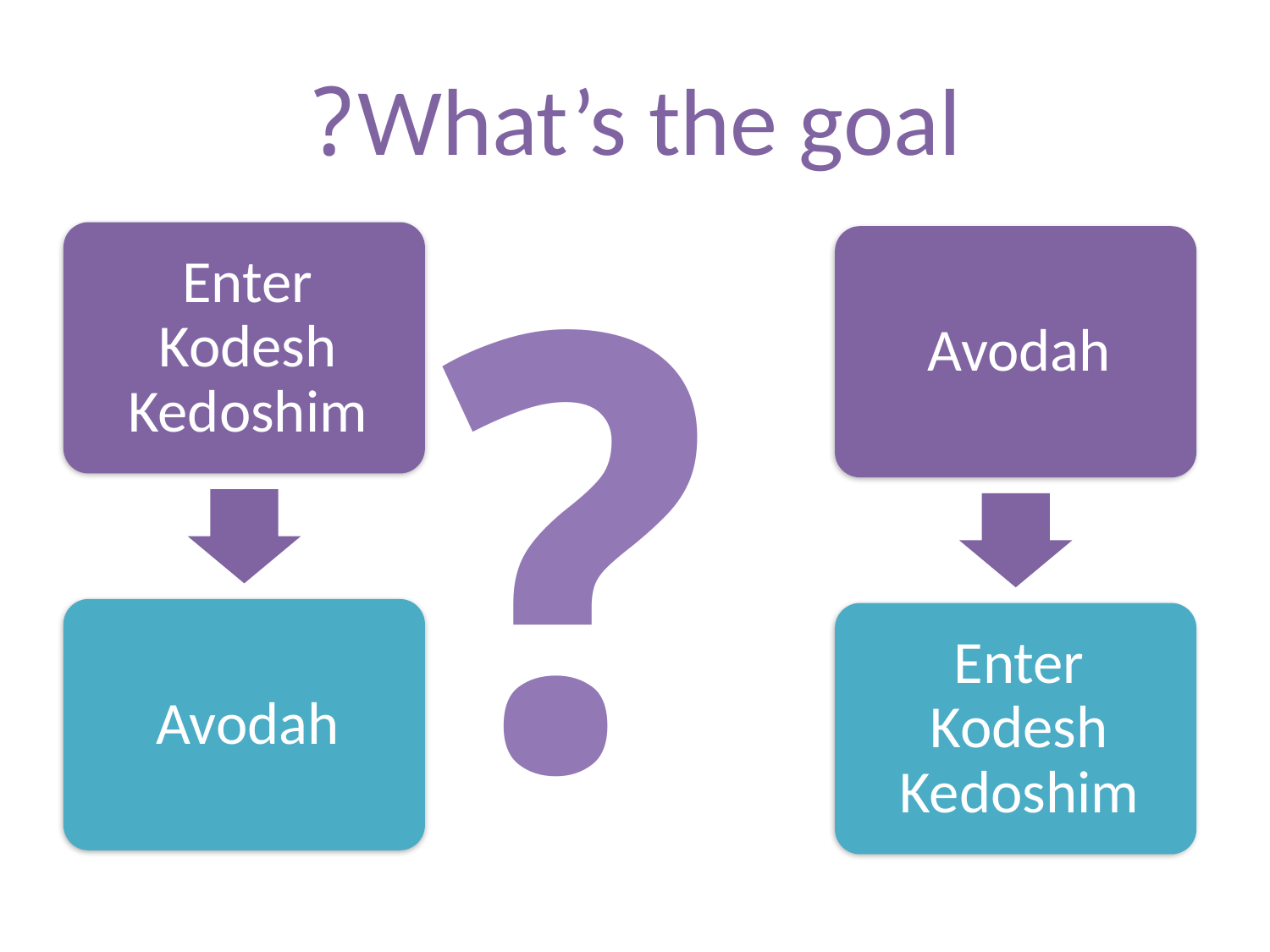

# What’s the goal?
?
Enter Kodesh Kedoshim

Avodah
Avodah

Enter Kodesh Kedoshim